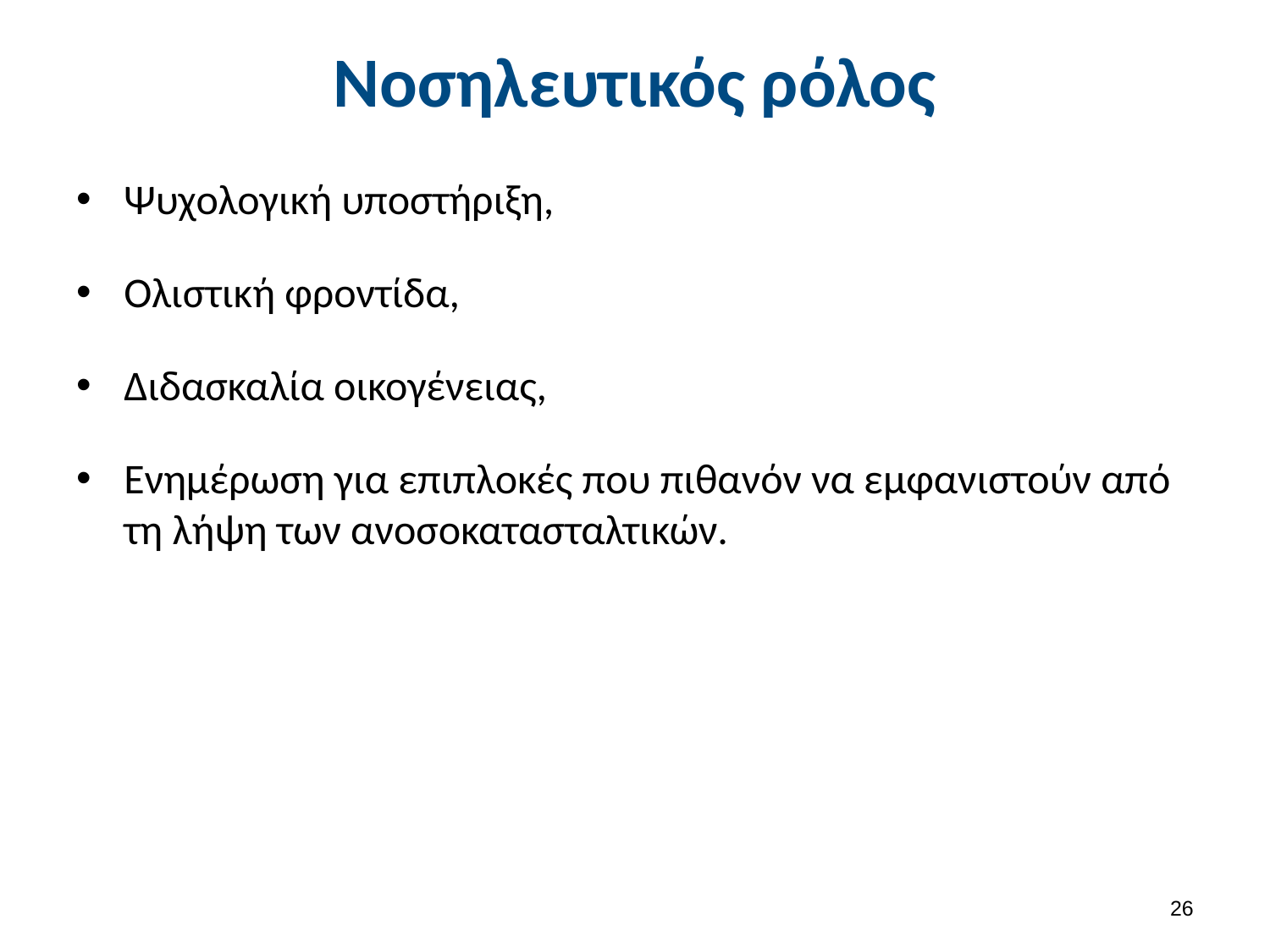

# Νοσηλευτικός ρόλος
Ψυχολογική υποστήριξη,
Ολιστική φροντίδα,
Διδασκαλία οικογένειας,
Ενημέρωση για επιπλοκές που πιθανόν να εμφανιστούν από τη λήψη των ανοσοκατασταλτικών.

26